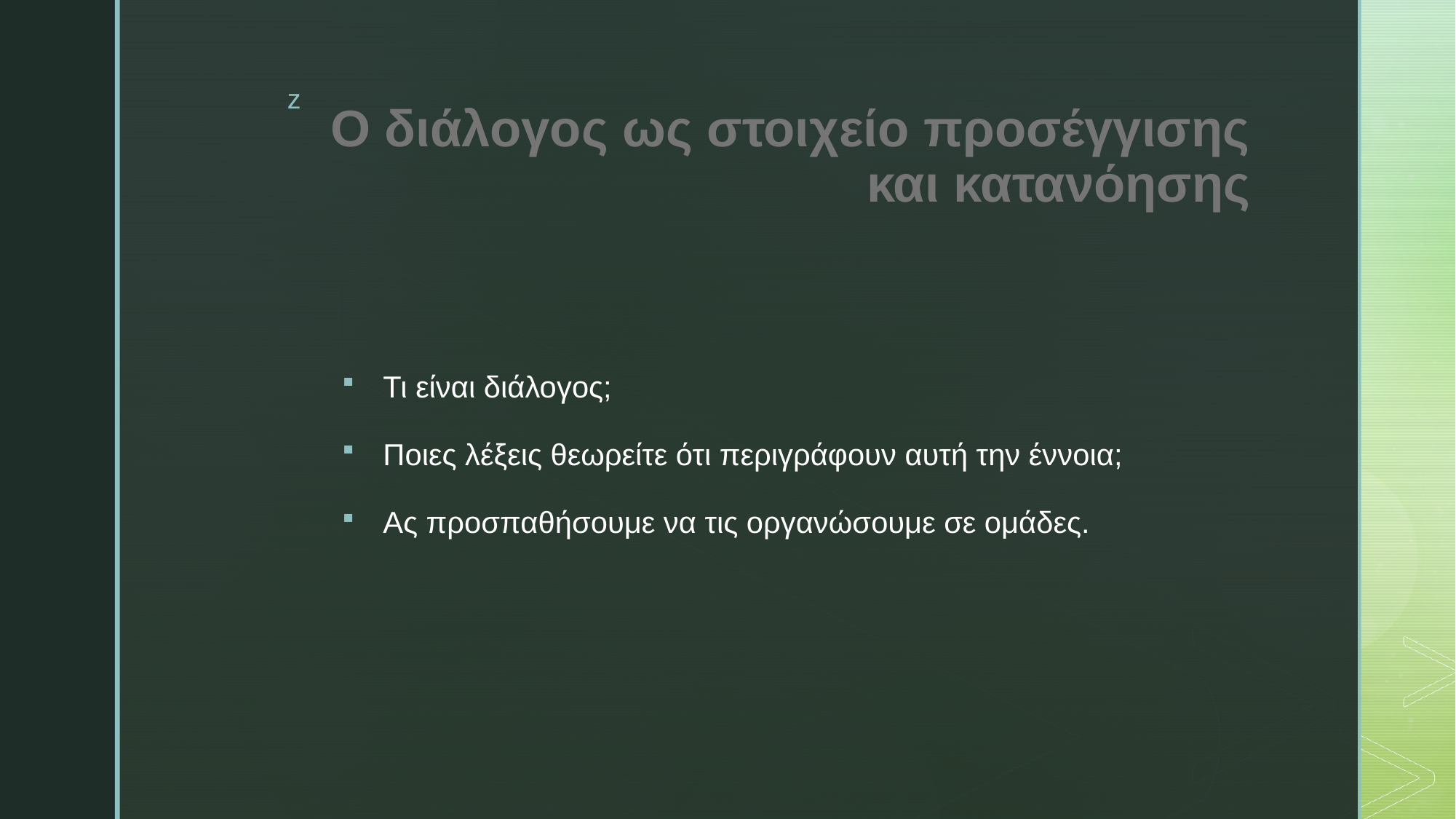

# Ο διάλογος ως στοιχείο προσέγγισης και κατανόησης
Τι είναι διάλογος;
Ποιες λέξεις θεωρείτε ότι περιγράφουν αυτή την έννοια;
Ας προσπαθήσουμε να τις οργανώσουμε σε ομάδες.